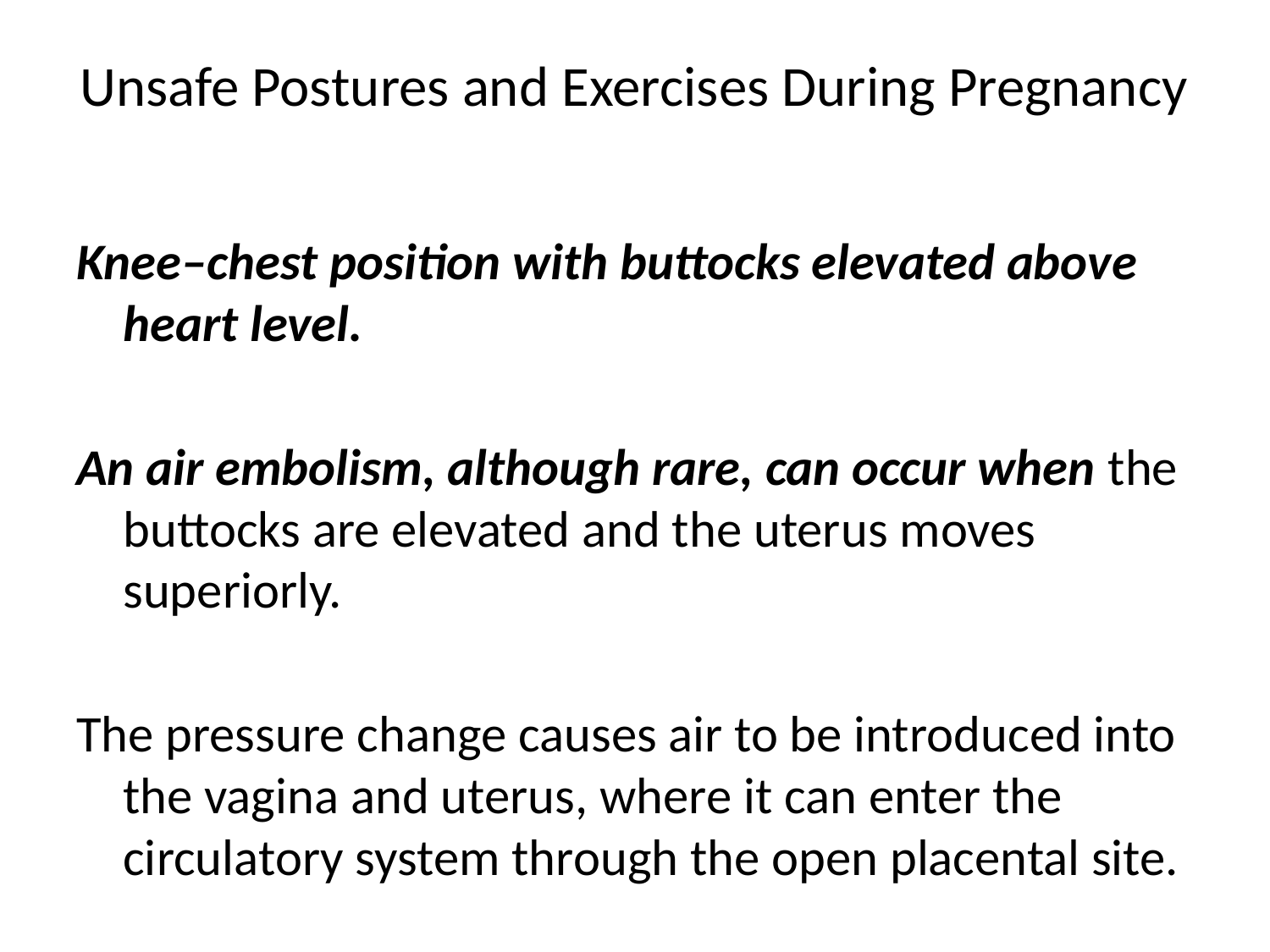

# Unsafe Postures and Exercises During Pregnancy
Knee–chest position with buttocks elevated above heart level.

An air embolism, although rare, can occur when the buttocks are elevated and the uterus moves superiorly.

The pressure change causes air to be introduced into the vagina and uterus, where it can enter the circulatory system through the open placental site.